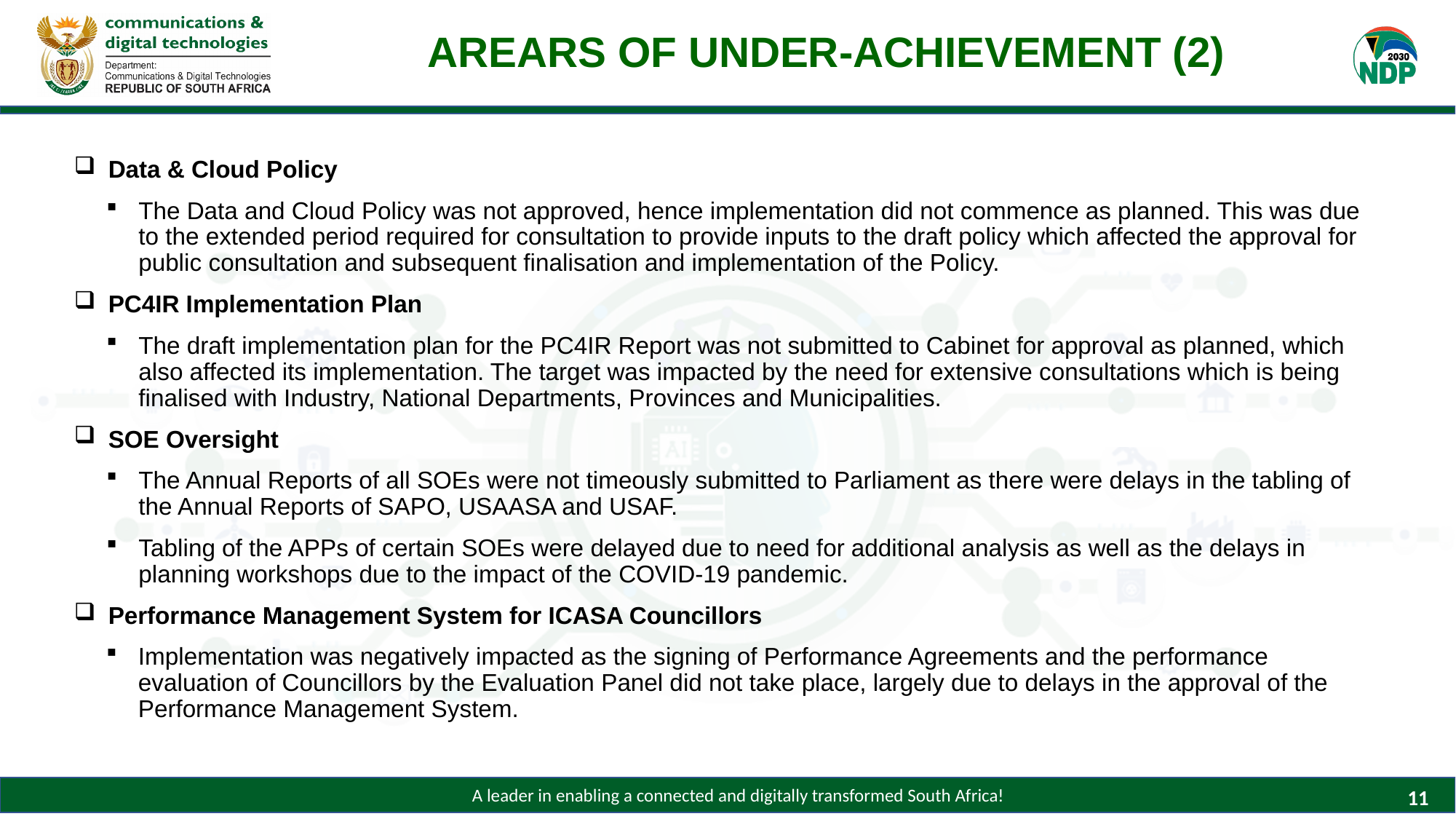

# AREARS OF UNDER-ACHIEVEMENT (2)
Data & Cloud Policy
The Data and Cloud Policy was not approved, hence implementation did not commence as planned. This was due to the extended period required for consultation to provide inputs to the draft policy which affected the approval for public consultation and subsequent finalisation and implementation of the Policy.
PC4IR Implementation Plan
The draft implementation plan for the PC4IR Report was not submitted to Cabinet for approval as planned, which also affected its implementation. The target was impacted by the need for extensive consultations which is being finalised with Industry, National Departments, Provinces and Municipalities.
SOE Oversight
The Annual Reports of all SOEs were not timeously submitted to Parliament as there were delays in the tabling of the Annual Reports of SAPO, USAASA and USAF.
Tabling of the APPs of certain SOEs were delayed due to need for additional analysis as well as the delays in planning workshops due to the impact of the COVID-19 pandemic.
Performance Management System for ICASA Councillors
Implementation was negatively impacted as the signing of Performance Agreements and the performance evaluation of Councillors by the Evaluation Panel did not take place, largely due to delays in the approval of the Performance Management System.